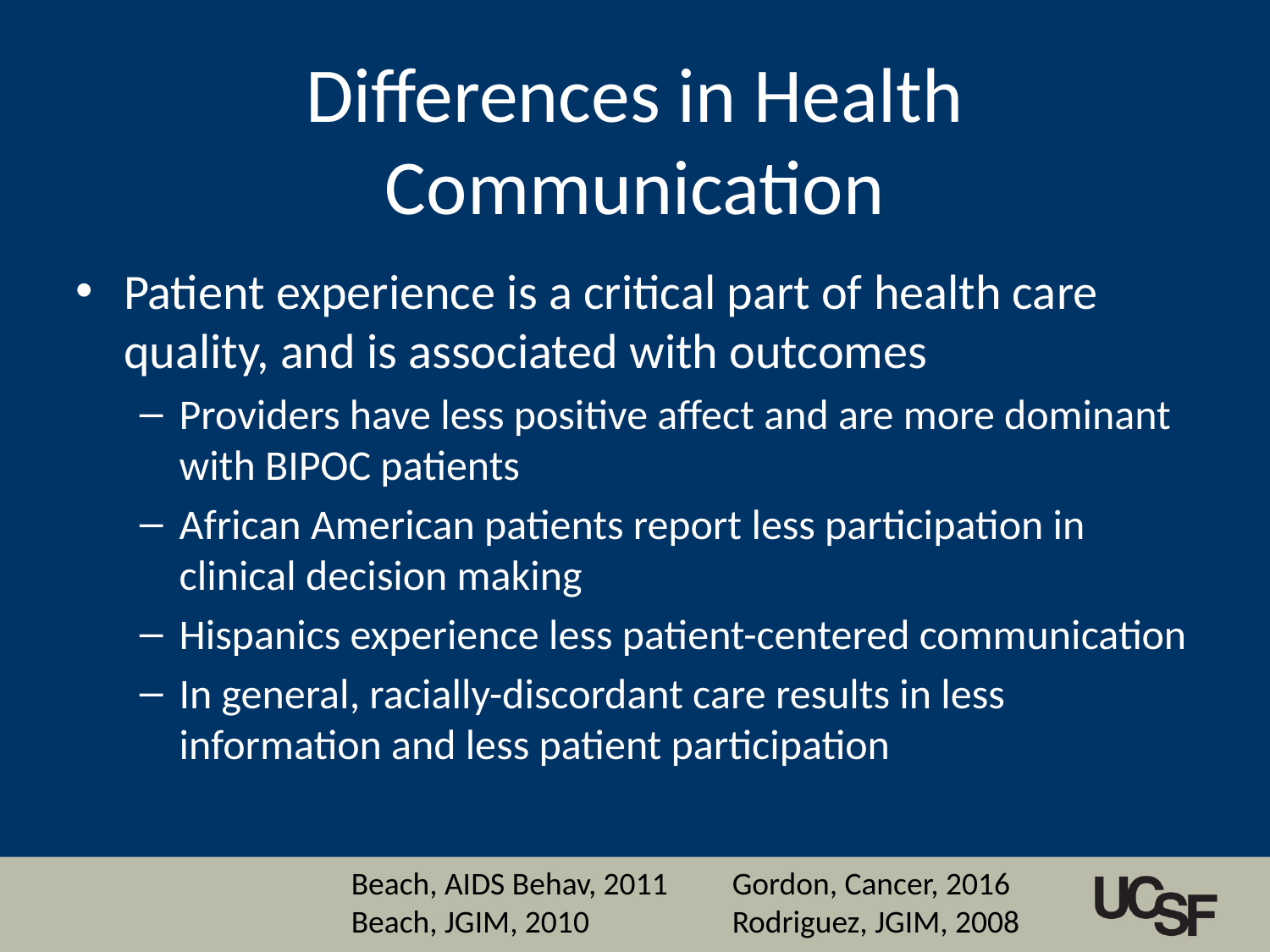

# Differences in Health Communication
Patient experience is a critical part of health care quality, and is associated with outcomes
Providers have less positive affect and are more dominant with BIPOC patients
African American patients report less participation in clinical decision making
Hispanics experience less patient-centered communication
In general, racially-discordant care results in less information and less patient participation

Beach, AIDS Behav, 2011	Gordon, Cancer, 2016
Beach, JGIM, 2010		Rodriguez, JGIM, 2008